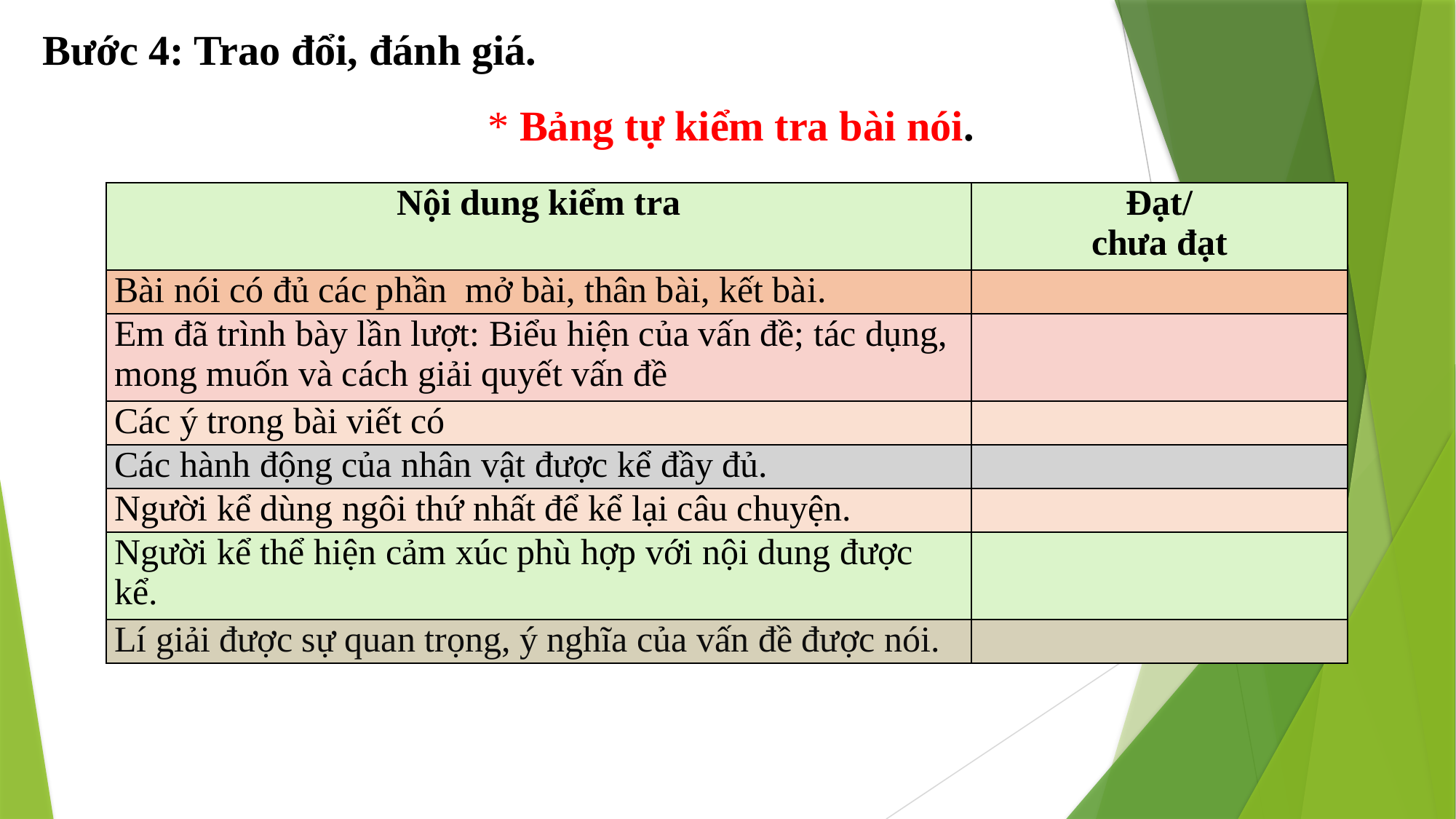

Bước 4: Trao đổi, đánh giá.
* Bảng tự kiểm tra bài nói.
| Nội dung kiểm tra | Đạt/ chưa đạt |
| --- | --- |
| Bài nói có đủ các phần mở bài, thân bài, kết bài. |  |
| Em đã trình bày lần lượt: Biểu hiện của vấn đề; tác dụng, mong muốn và cách giải quyết vấn đề |  |
| Các ý trong bài viết có |  |
| Các hành động của nhân vật được kể đầy đủ. |  |
| Người kể dùng ngôi thứ nhất để kể lại câu chuyện. |  |
| Người kể thể hiện cảm xúc phù hợp với nội dung được kể. |  |
| Lí giải được sự quan trọng, ý nghĩa của vấn đề được nói. |  |